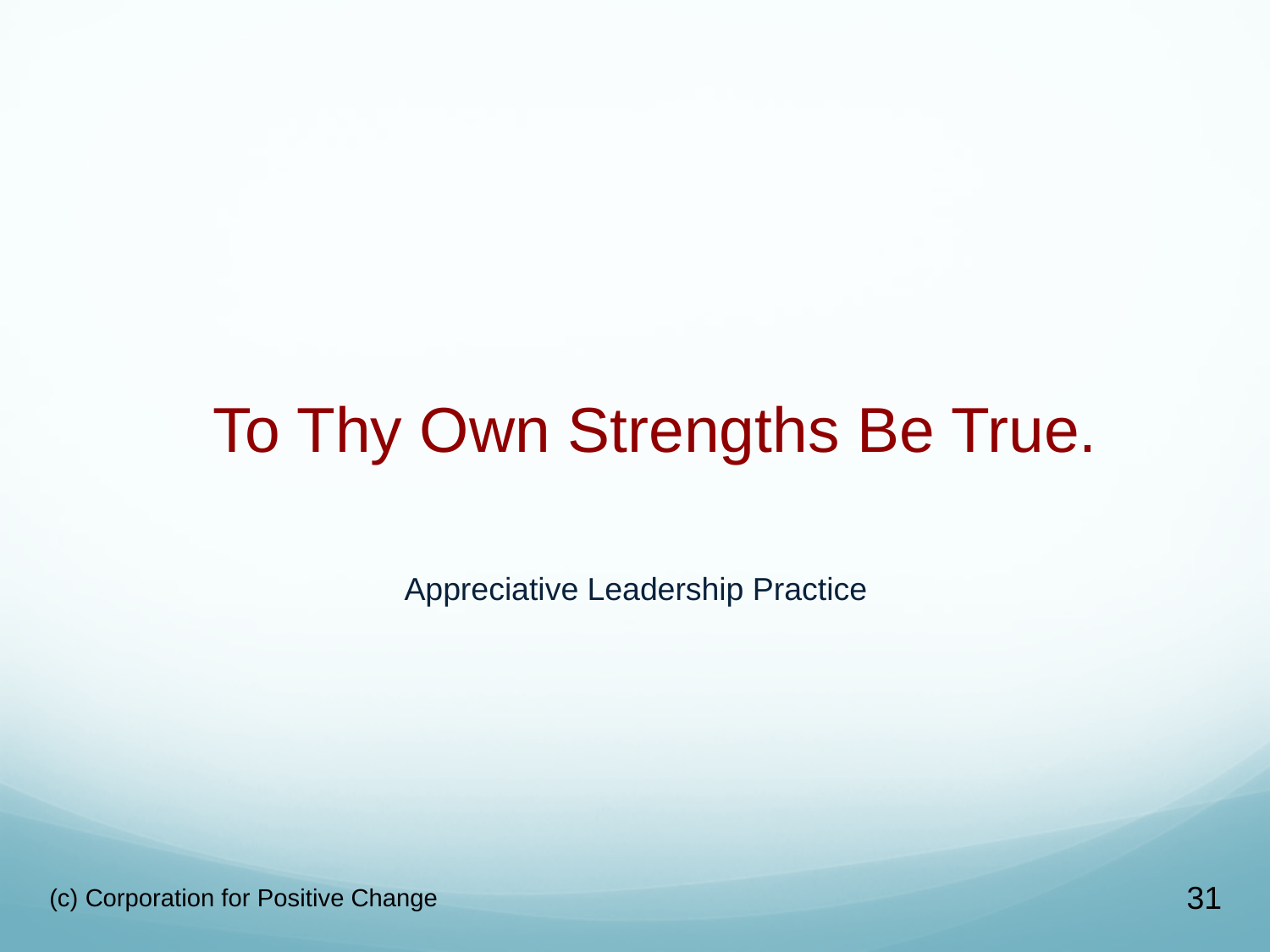

# To Thy Own Strengths Be True.

Appreciative Leadership Practice
(c) Corporation for Positive Change
31